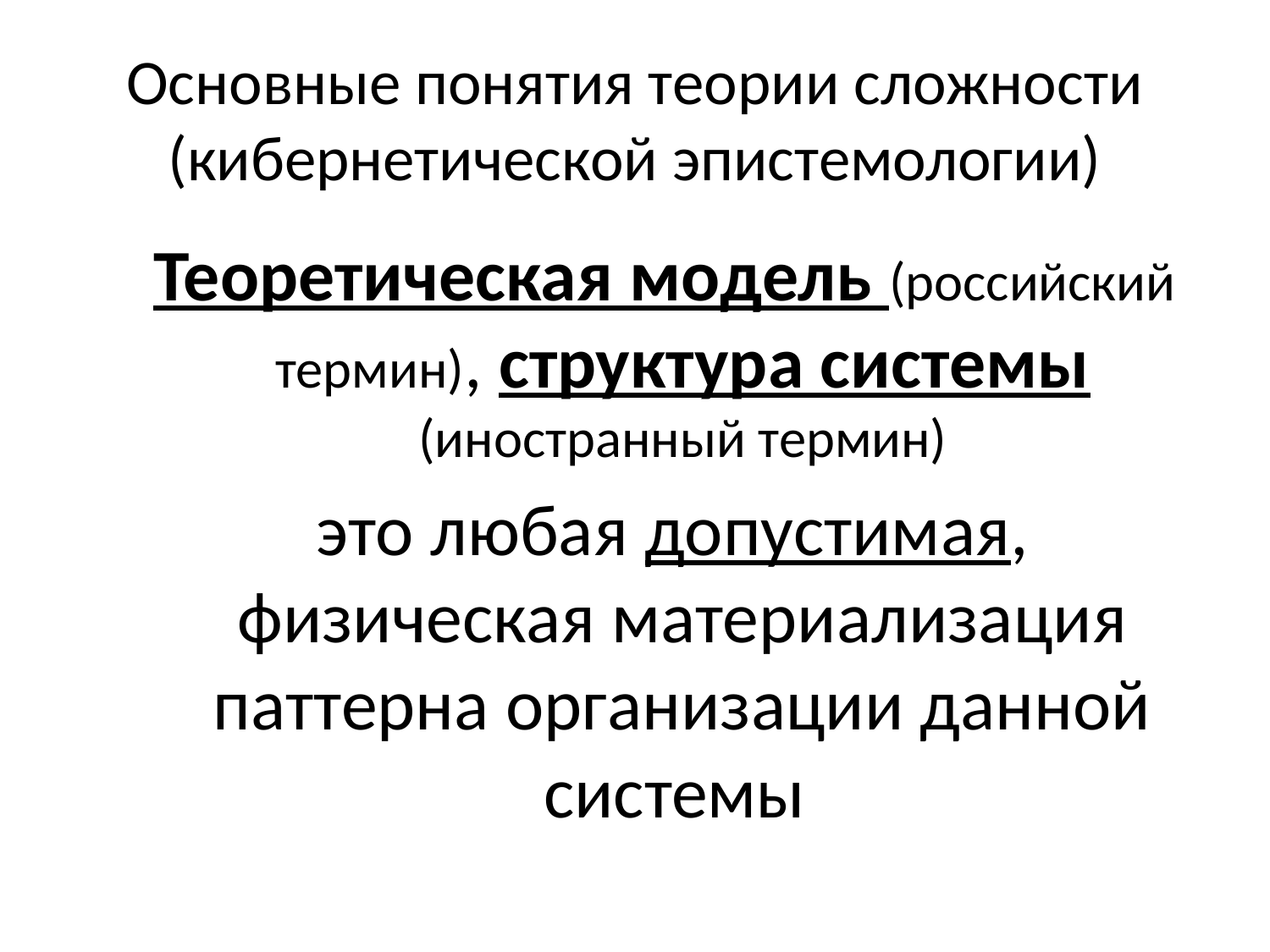

# Основные понятия теории сложности (кибернетической эпистемологии)
Теоретическая модель (российский термин), структура системы (иностранный термин)
 это любая допустимая, физическая материализация паттерна организации данной системы